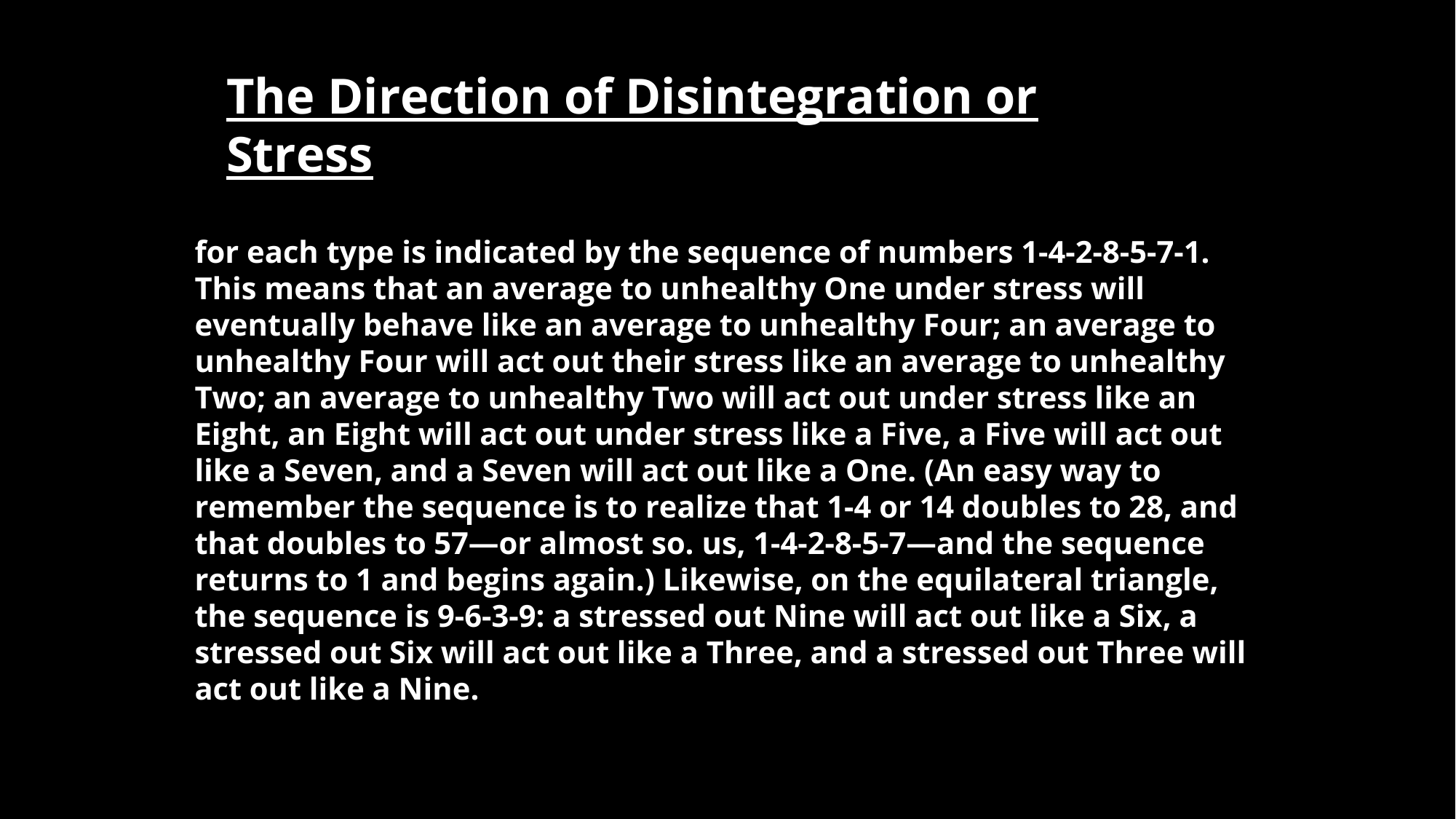

The Direction of Disintegration or Stress
for each type is indicated by the sequence of numbers 1-4-2-8-5-7-1. This means that an average to unhealthy One under stress will eventually behave like an average to unhealthy Four; an average to unhealthy Four will act out their stress like an average to unhealthy Two; an average to unhealthy Two will act out under stress like an Eight, an Eight will act out under stress like a Five, a Five will act out like a Seven, and a Seven will act out like a One. (An easy way to remember the sequence is to realize that 1-4 or 14 doubles to 28, and that doubles to 57—or almost so. us, 1-4-2-8-5-7—and the sequence returns to 1 and begins again.) Likewise, on the equilateral triangle, the sequence is 9-6-3-9: a stressed out Nine will act out like a Six, a stressed out Six will act out like a Three, and a stressed out Three will act out like a Nine.